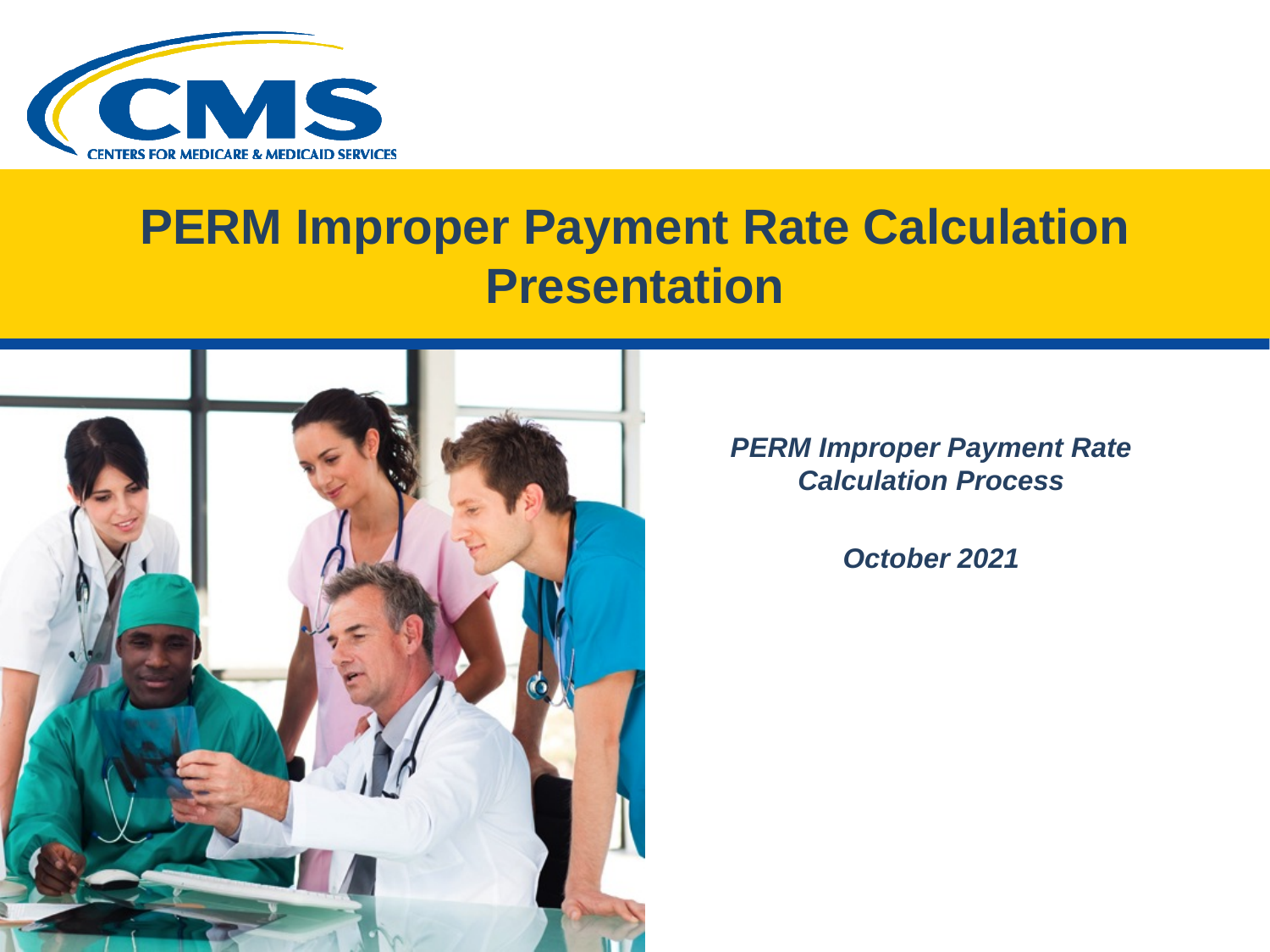

# PERM Improper Payment Rate Calculation Presentation
PERM Improper Payment Rate Calculation Process

October 2021